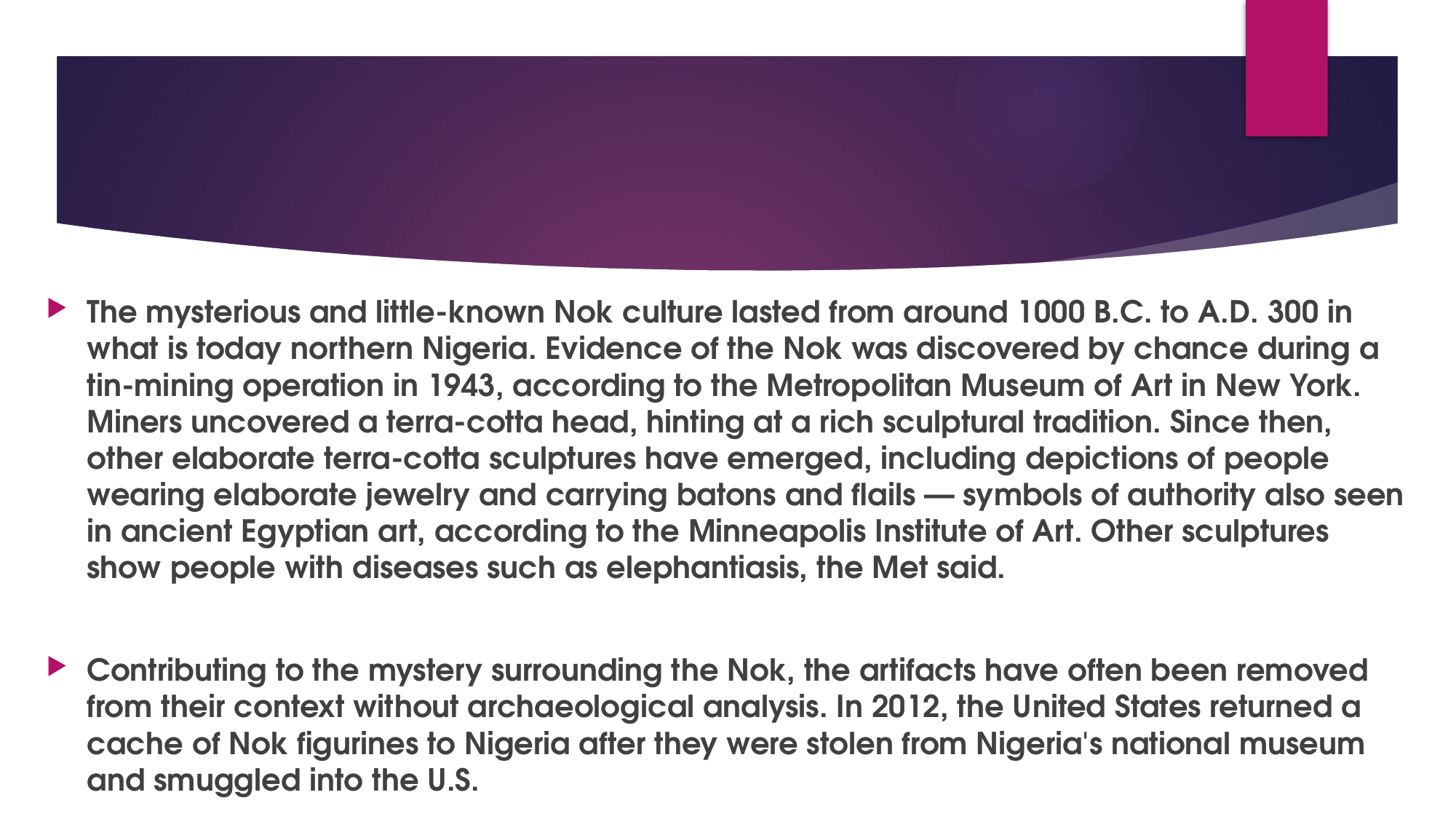

#
The mysterious and little-known Nok culture lasted from around 1000 B.C. to A.D. 300 in what is today northern Nigeria. Evidence of the Nok was discovered by chance during a tin-mining operation in 1943, according to the Metropolitan Museum of Art in New York. Miners uncovered a terra-cotta head, hinting at a rich sculptural tradition. Since then, other elaborate terra-cotta sculptures have emerged, including depictions of people wearing elaborate jewelry and carrying batons and flails — symbols of authority also seen in ancient Egyptian art, according to the Minneapolis Institute of Art. Other sculptures show people with diseases such as elephantiasis, the Met said.

Contributing to the mystery surrounding the Nok, the artifacts have often been removed from their context without archaeological analysis. In 2012, the United States returned a cache of Nok figurines to Nigeria after they were stolen from Nigeria's national museum and smuggled into the U.S.